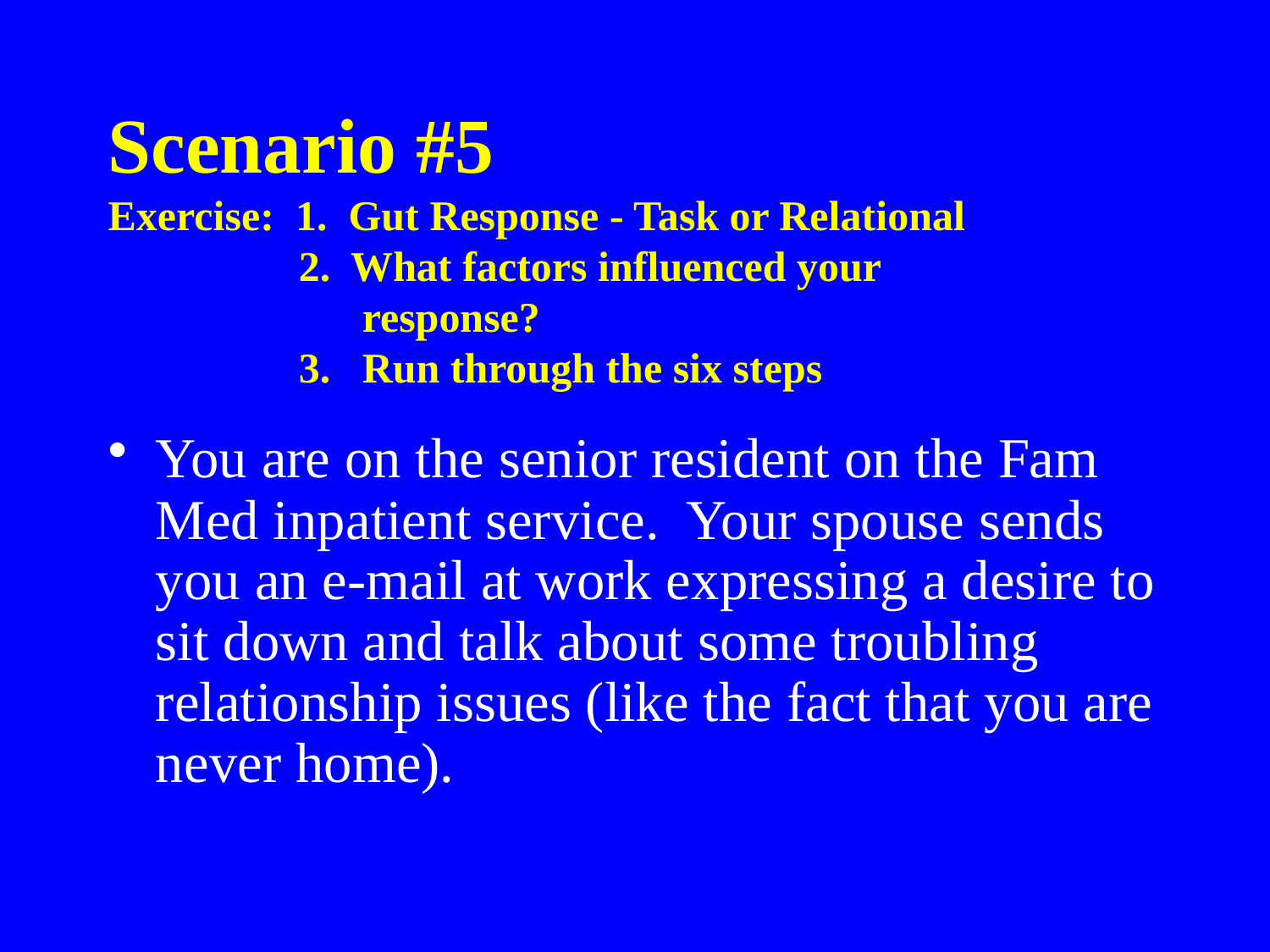

# Scenario #5 Exercise:  1.  Gut Response - Task or Relational 2.  What factors influenced your response? 3.   Run through the six steps
You are on the senior resident on the Fam Med inpatient service.  Your spouse sends you an e-mail at work expressing a desire to sit down and talk about some troubling relationship issues (like the fact that you are never home).